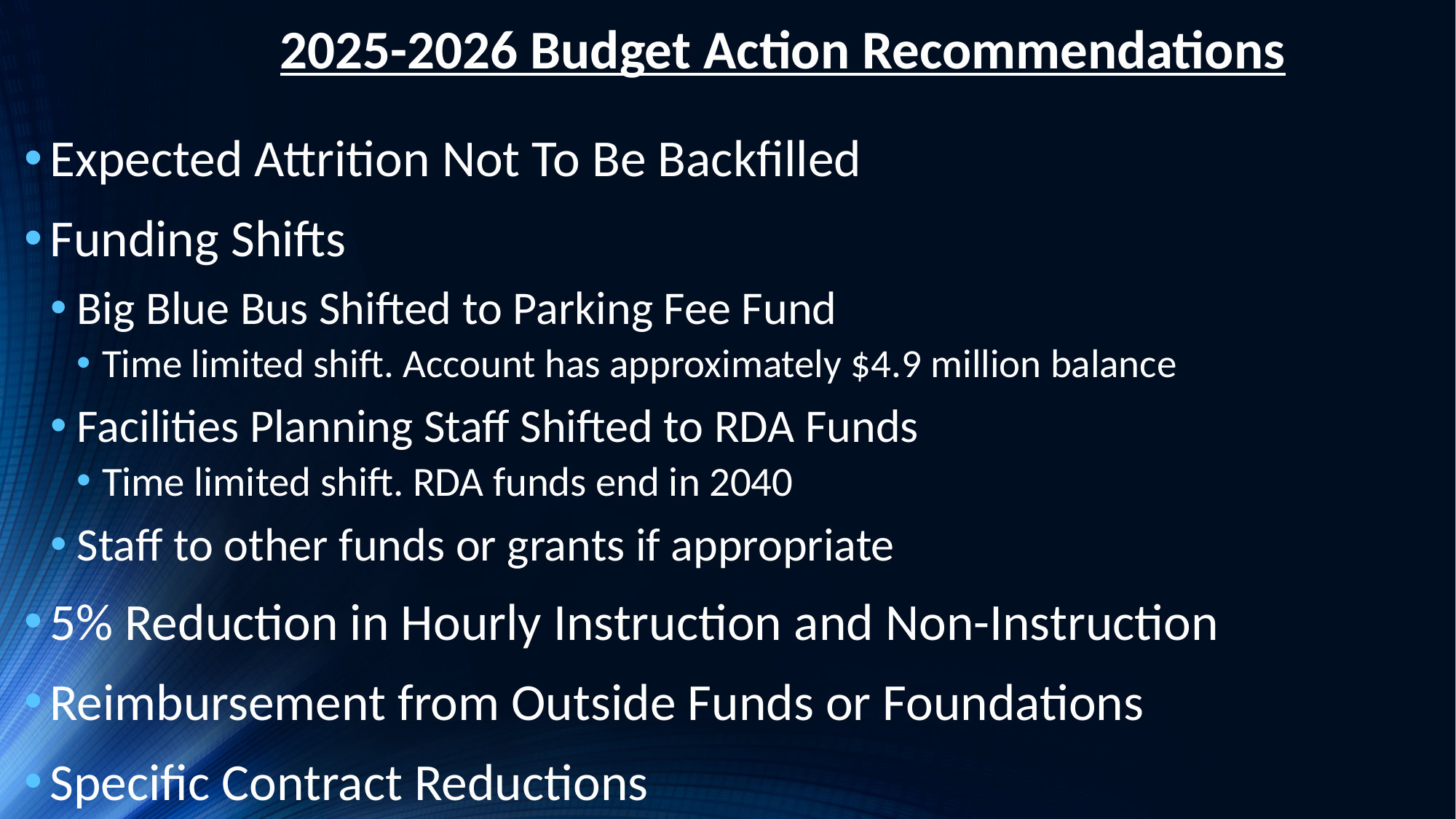

2025-2026 Budget Action Recommendations
Expected Attrition Not To Be Backfilled
Funding Shifts
Big Blue Bus Shifted to Parking Fee Fund
Time limited shift. Account has approximately $4.9 million balance
Facilities Planning Staff Shifted to RDA Funds
Time limited shift. RDA funds end in 2040
Staff to other funds or grants if appropriate
5% Reduction in Hourly Instruction and Non-Instruction
Reimbursement from Outside Funds or Foundations
Specific Contract Reductions